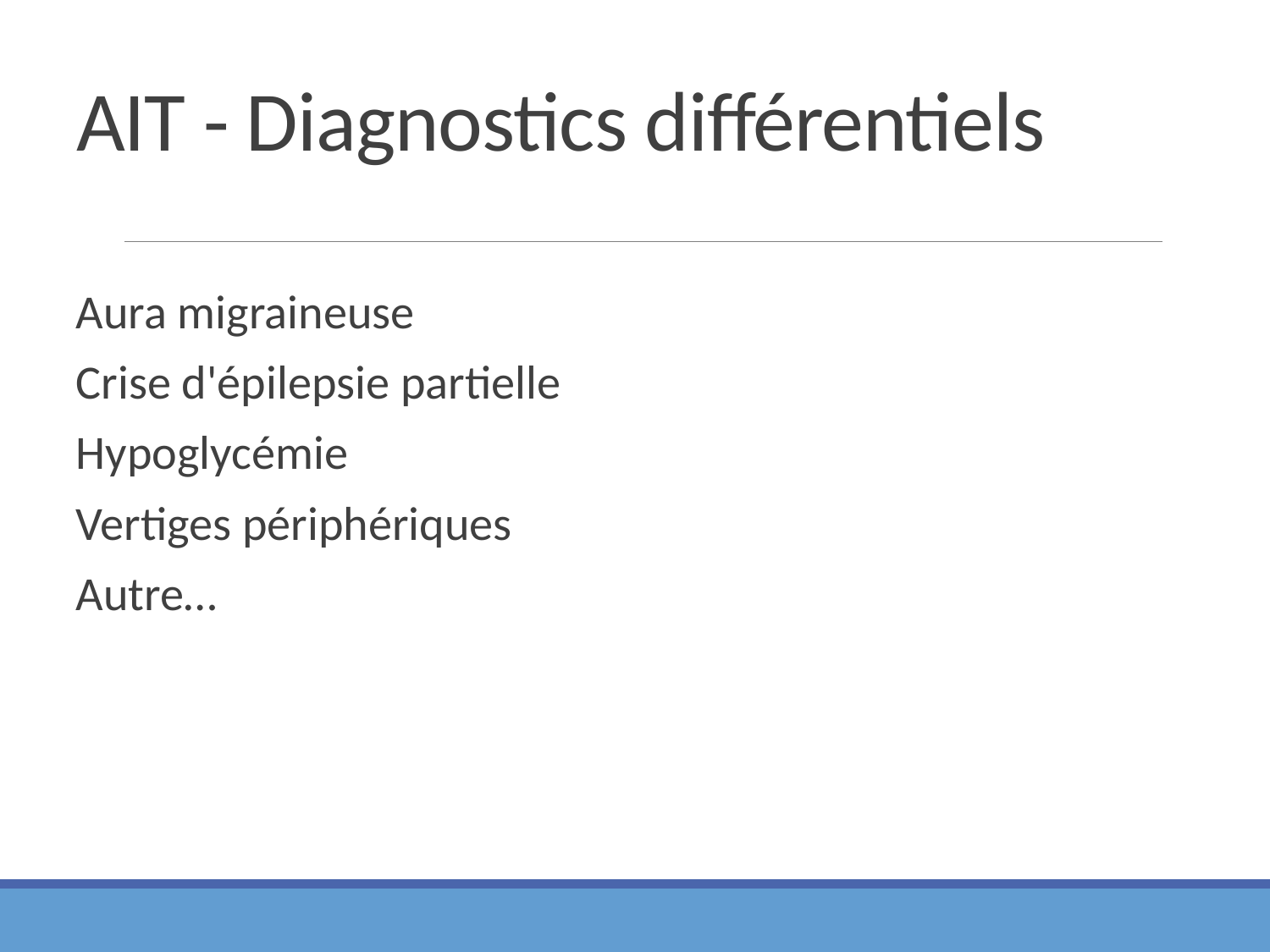

# AIT - Diagnostics différentiels
Aura migraineuse
Crise d'épilepsie partielle
Hypoglycémie
Vertiges périphériques
Autre…